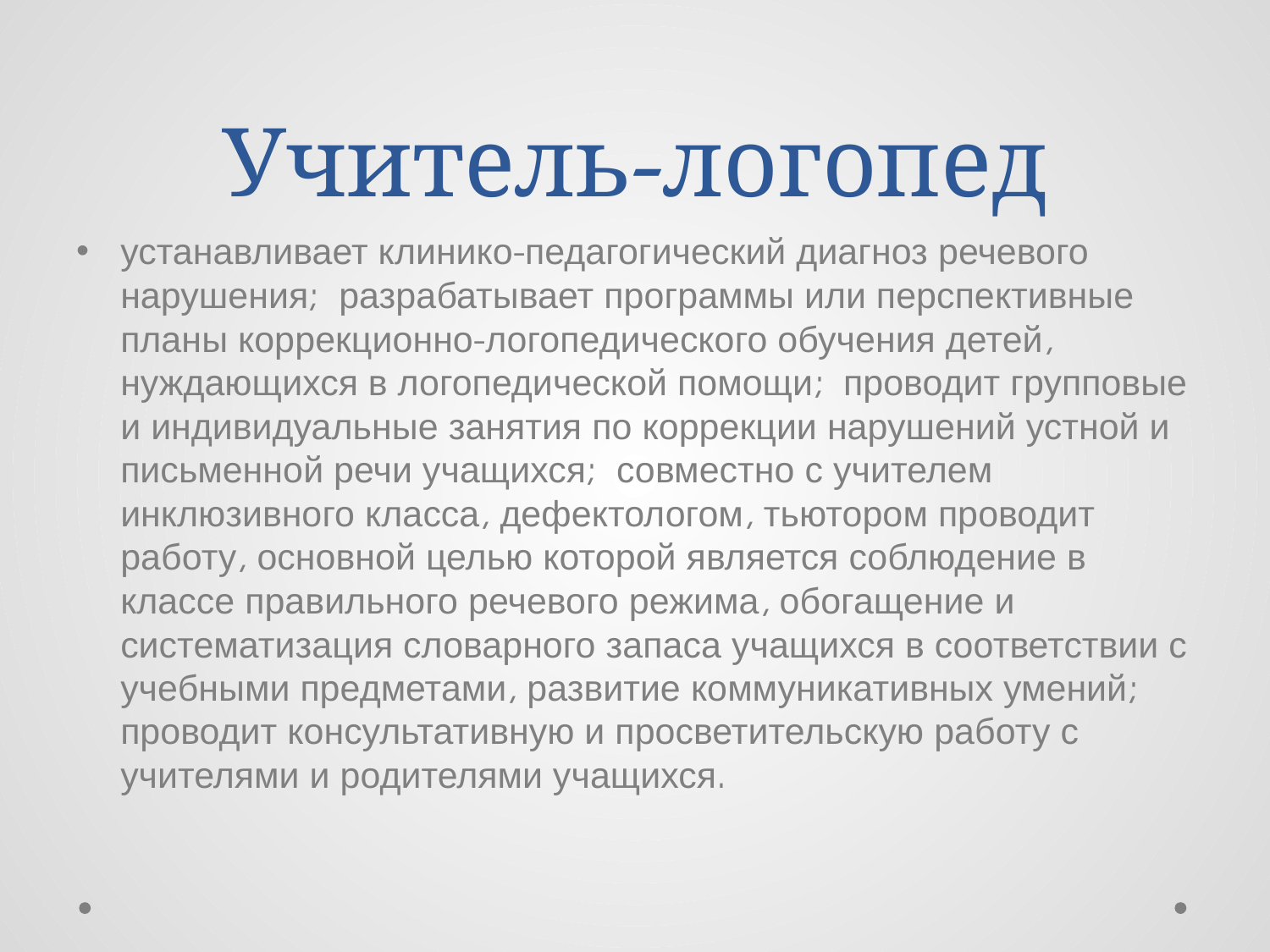

# Учитель-логопед
устанавливает клинико-педагогический диагноз речевого нарушения;  разрабатывает программы или перспективные планы коррекционно-логопедического обучения детей, нуждающихся в логопедической помощи;  проводит групповые и индивидуальные занятия по коррекции нарушений устной и письменной речи учащихся;  совместно с учителем инклюзивного класса, дефектологом, тьютором проводит работу, основной целью которой является соблюдение в классе правильного речевого режима, обогащение и систематизация словарного запаса учащихся в соответствии с учебными предметами, развитие коммуникативных умений; проводит консультативную и просветительскую работу с учителями и родителями учащихся.